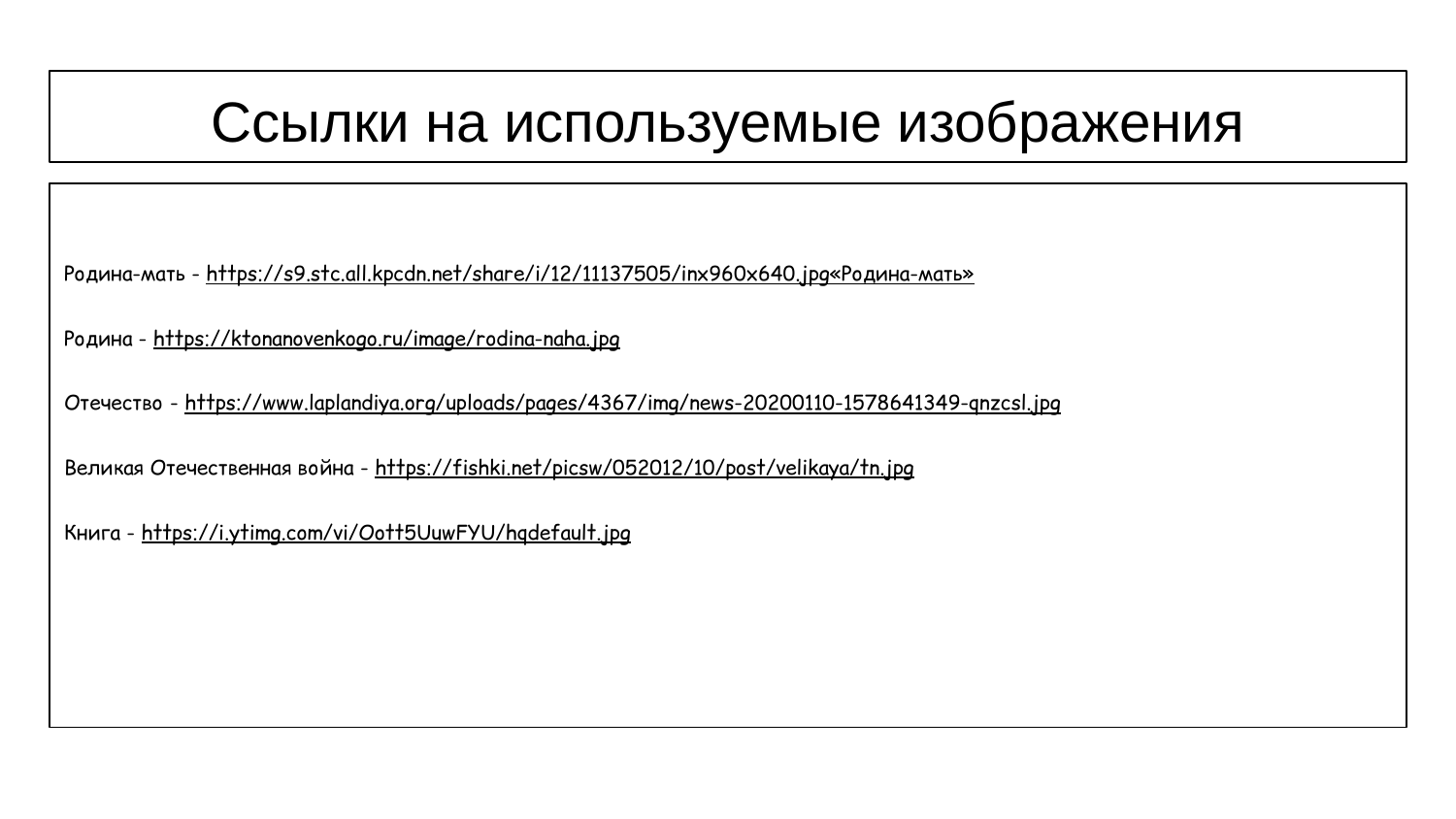

# Ссылки на используемые изображения

Родина-мать - https://s9.stc.all.kpcdn.net/share/i/12/11137505/inx960x640.jpg«Родина-мать»
Родина - https://ktonanovenkogo.ru/image/rodina-naha.jpg
Отечество - https://www.laplandiya.org/uploads/pages/4367/img/news-20200110-1578641349-qnzcsl.jpg
Великая Отечественная война - https://fishki.net/picsw/052012/10/post/velikaya/tn.jpg
Книга - https://i.ytimg.com/vi/Oott5UuwFYU/hqdefault.jpg